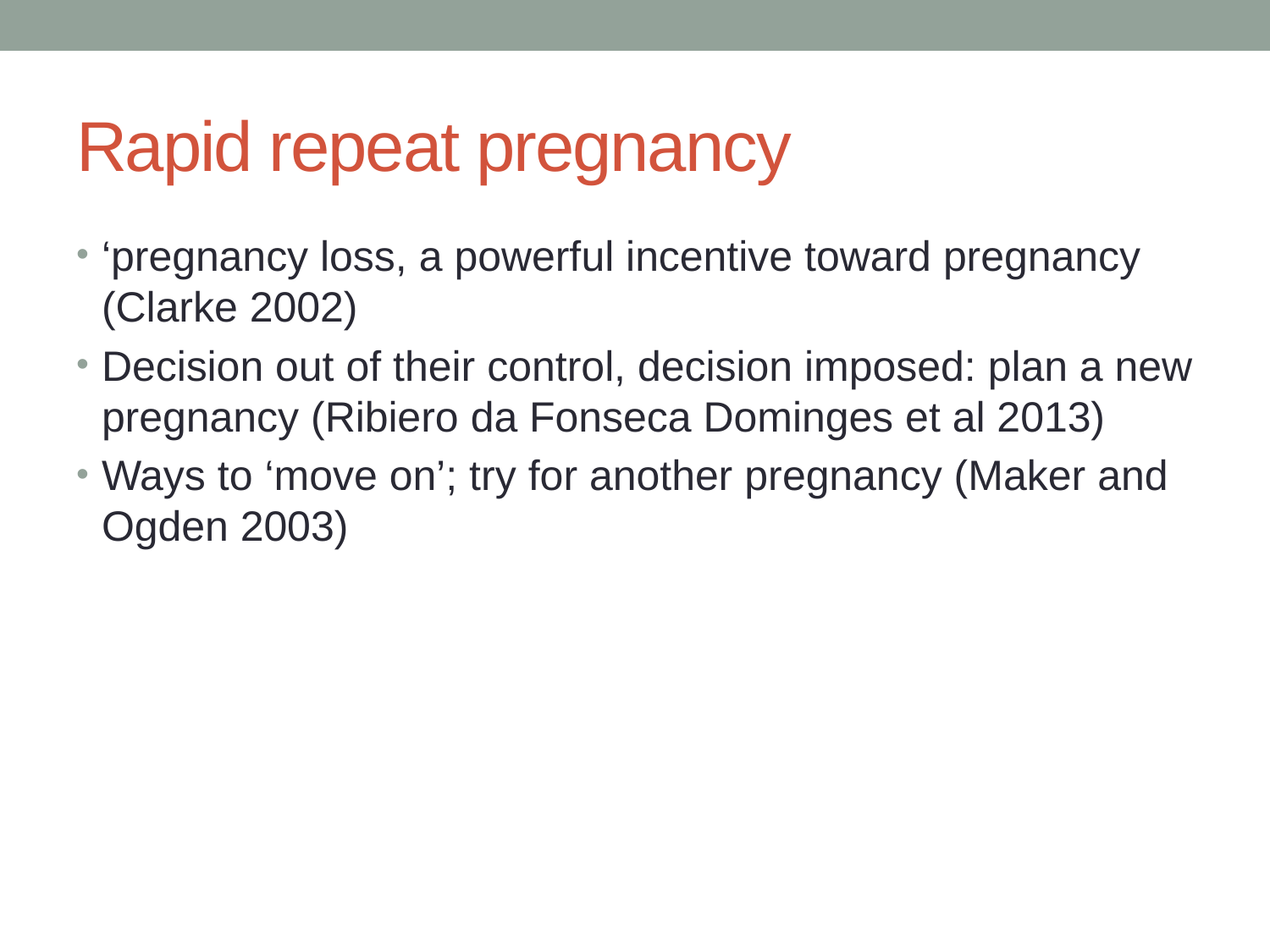

# Rapid repeat pregnancy
‘pregnancy loss, a powerful incentive toward pregnancy (Clarke 2002)
Decision out of their control, decision imposed: plan a new pregnancy (Ribiero da Fonseca Dominges et al 2013)
Ways to ‘move on’; try for another pregnancy (Maker and Ogden 2003)